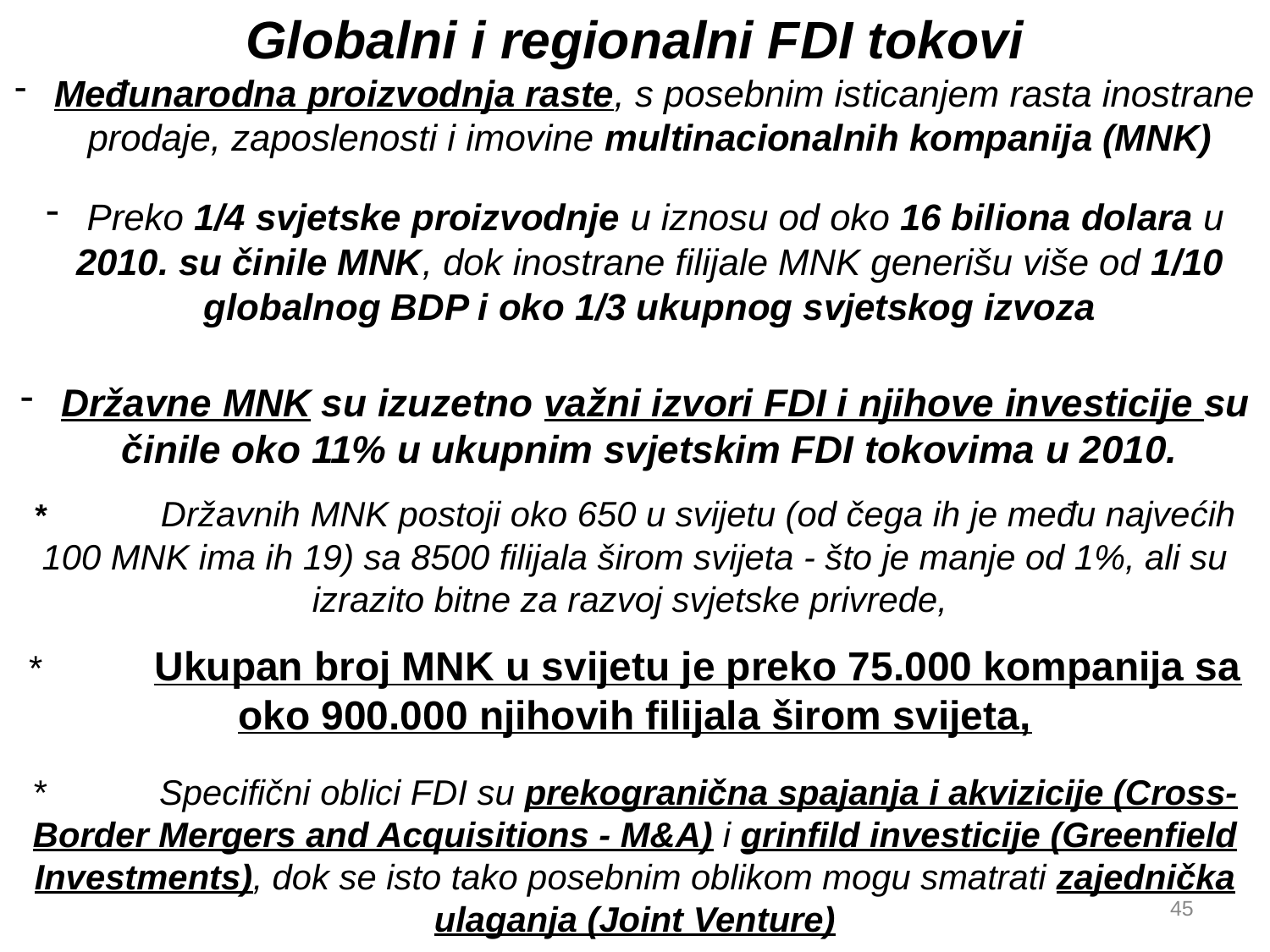

Globalni i regionalni FDI tokovi
 Međunarodna proizvodnja raste, s posebnim isticanjem rasta inostrane prodaje, zaposlenosti i imovine multinacionalnih kompanija (MNK)

 Preko 1/4 svjetske proizvodnje u iznosu od oko 16 biliona dolara u 2010. su činile MNK, dok inostrane filijale MNK generišu više od 1/10 globalnog BDP i oko 1/3 ukupnog svjetskog izvoza

 Državne MNK su izuzetno važni izvori FDI i njihove investicije su činile oko 11% u ukupnim svjetskim FDI tokovima u 2010.

*	Državnih MNK postoji oko 650 u svijetu (od čega ih je među najvećih 100 MNK ima ih 19) sa 8500 filijala širom svijeta - što je manje od 1%, ali su izrazito bitne za razvoj svjetske privrede,

*	Ukupan broj MNK u svijetu je preko 75.000 kompanija sa oko 900.000 njihovih filijala širom svijeta,

*	Specifični oblici FDI su prekogranična spajanja i akvizicije (Cross-Border Mergers and Acquisitions - M&A) i grinfild investicije (Greenfield Investments), dok se isto tako posebnim oblikom mogu smatrati zajednička ulaganja (Joint Venture)

45